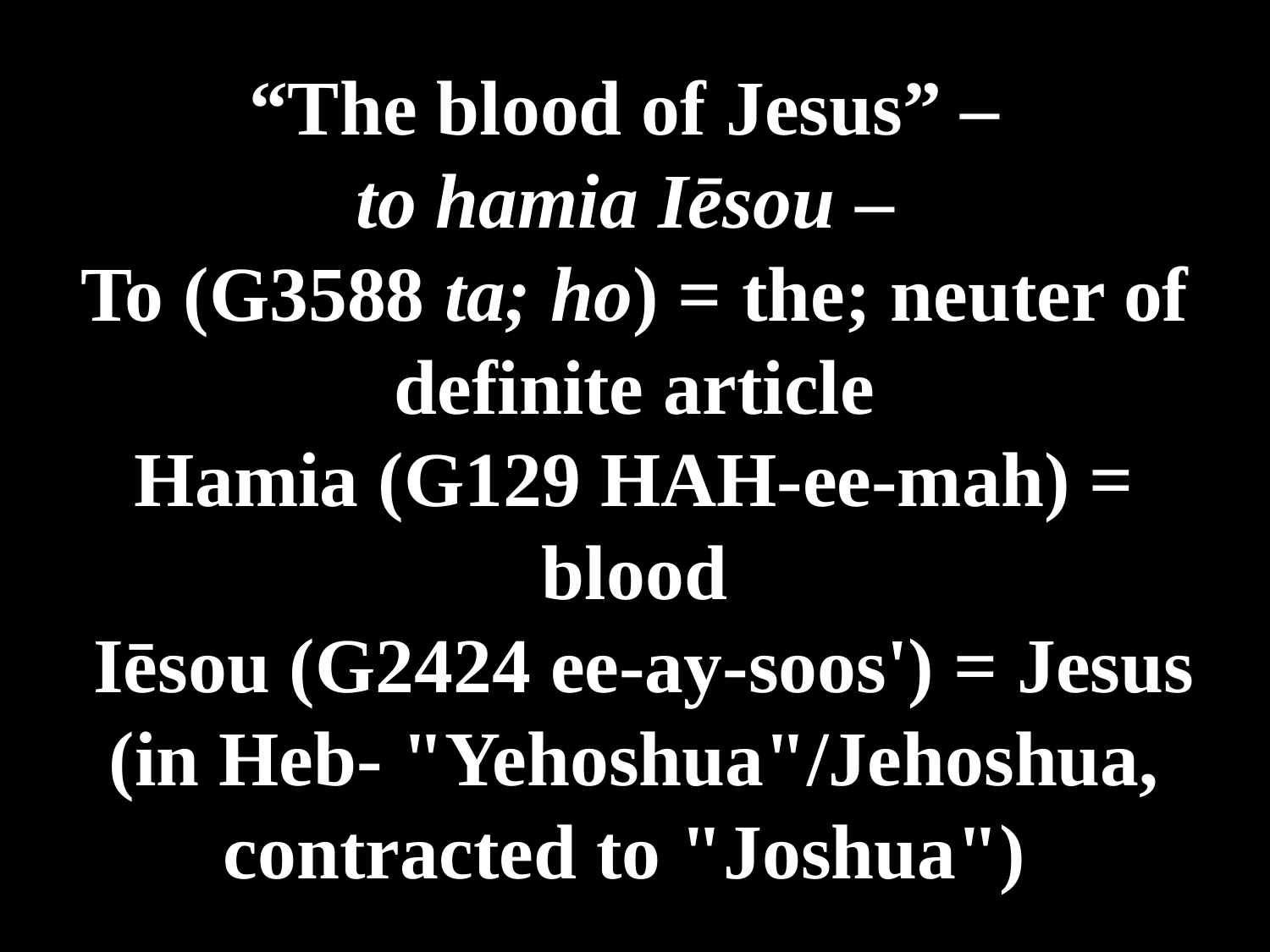

# “The blood of Jesus” – to hamia Iēsou – To (G3588 ta; ho) = the; neuter of definite article Hamia (G129 HAH-ee-mah) = blood Iēsou (G2424 ee-ay-soos') = Jesus (in Heb- "Yehoshua"/Jehoshua, contracted to "Joshua")